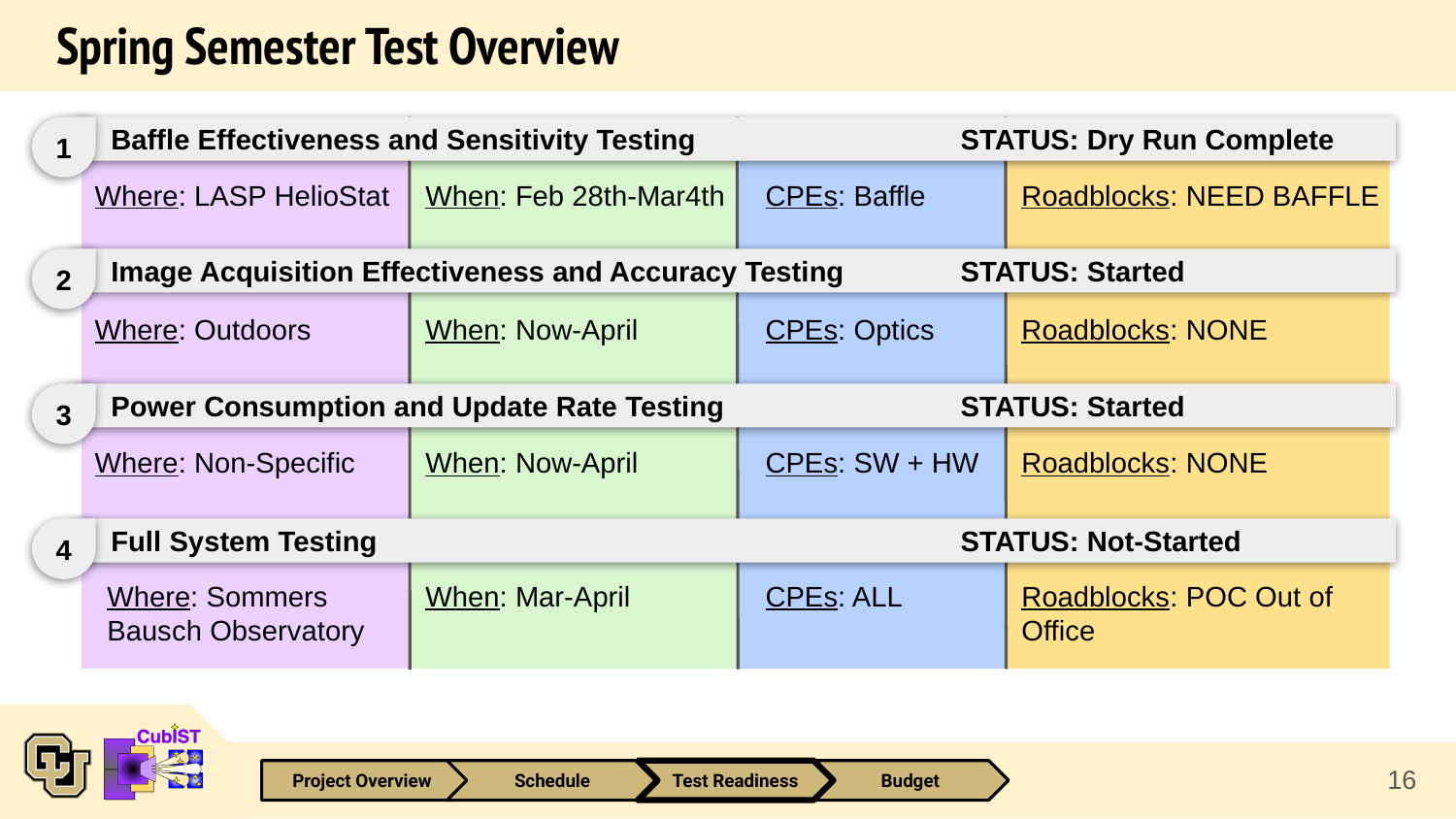

# Spring Semester Test Overview
1
   Baffle Effectiveness and Sensitivity Testing		STATUS: Dry Run Complete

When: Feb 28th-Mar4th
CPEs: Baffle
Where: LASP HelioStat
Roadblocks: NEED BAFFLE
2
   Image Acquisition Effectiveness and Accuracy Testing	STATUS: Started
When: Now-April
CPEs: Optics
Where: Outdoors
Roadblocks: NONE
3
   Power Consumption and Update Rate Testing 		STATUS: Started
When: Now-April
CPEs: SW + HW
Where: Non-Specific
Roadblocks: NONE
4
   Full System Testing 				STATUS: Not-Started
When: Mar-April
CPEs: ALL
Where: Sommers Bausch Observatory
Roadblocks: POC Out of Office
16